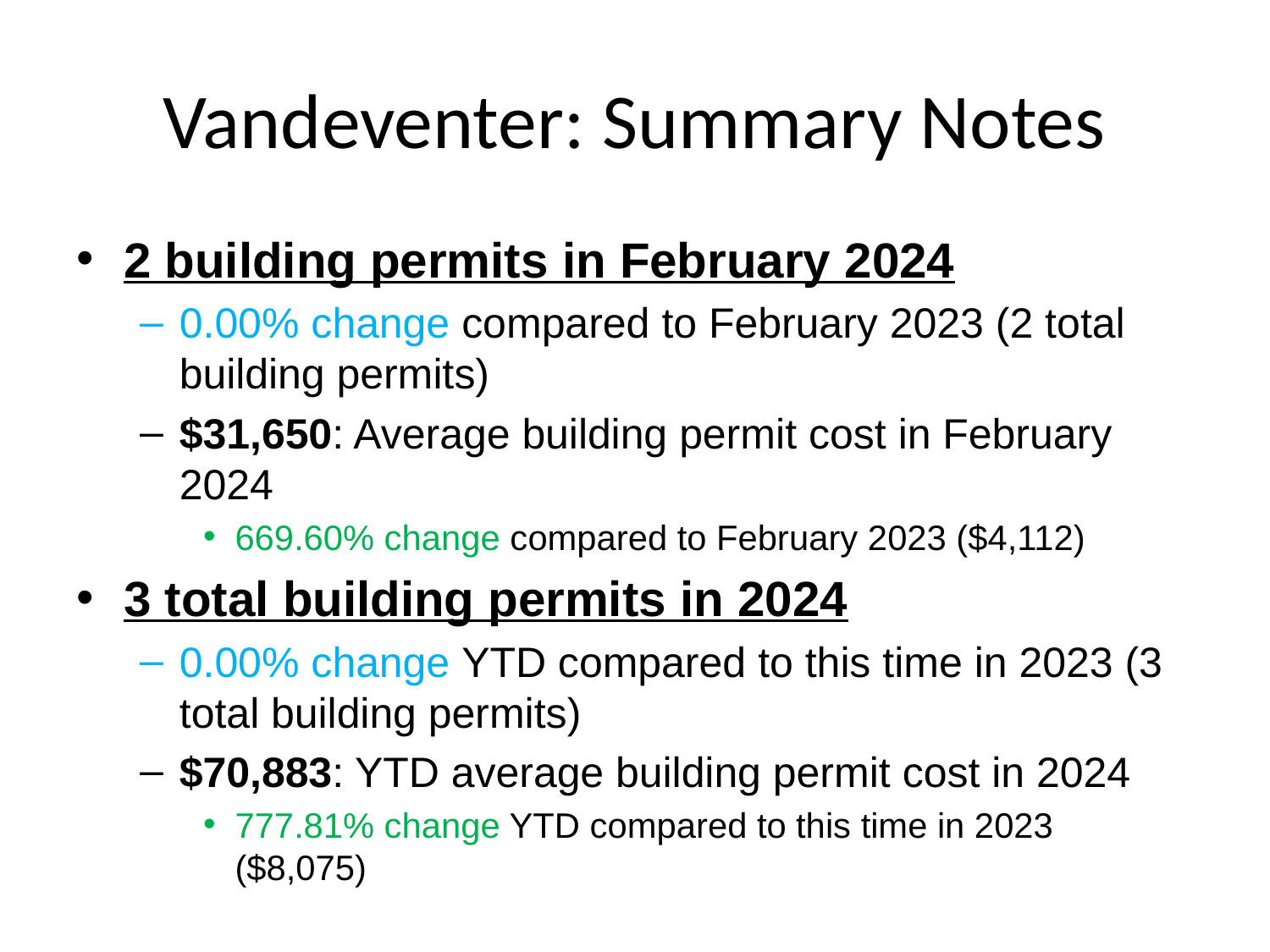

# Vandeventer: Summary Notes
2 building permits in February 2024
0.00% change compared to February 2023 (2 total building permits)
$31,650: Average building permit cost in February 2024
669.60% change compared to February 2023 ($4,112)
3 total building permits in 2024
0.00% change YTD compared to this time in 2023 (3 total building permits)
$70,883: YTD average building permit cost in 2024
777.81% change YTD compared to this time in 2023 ($8,075)